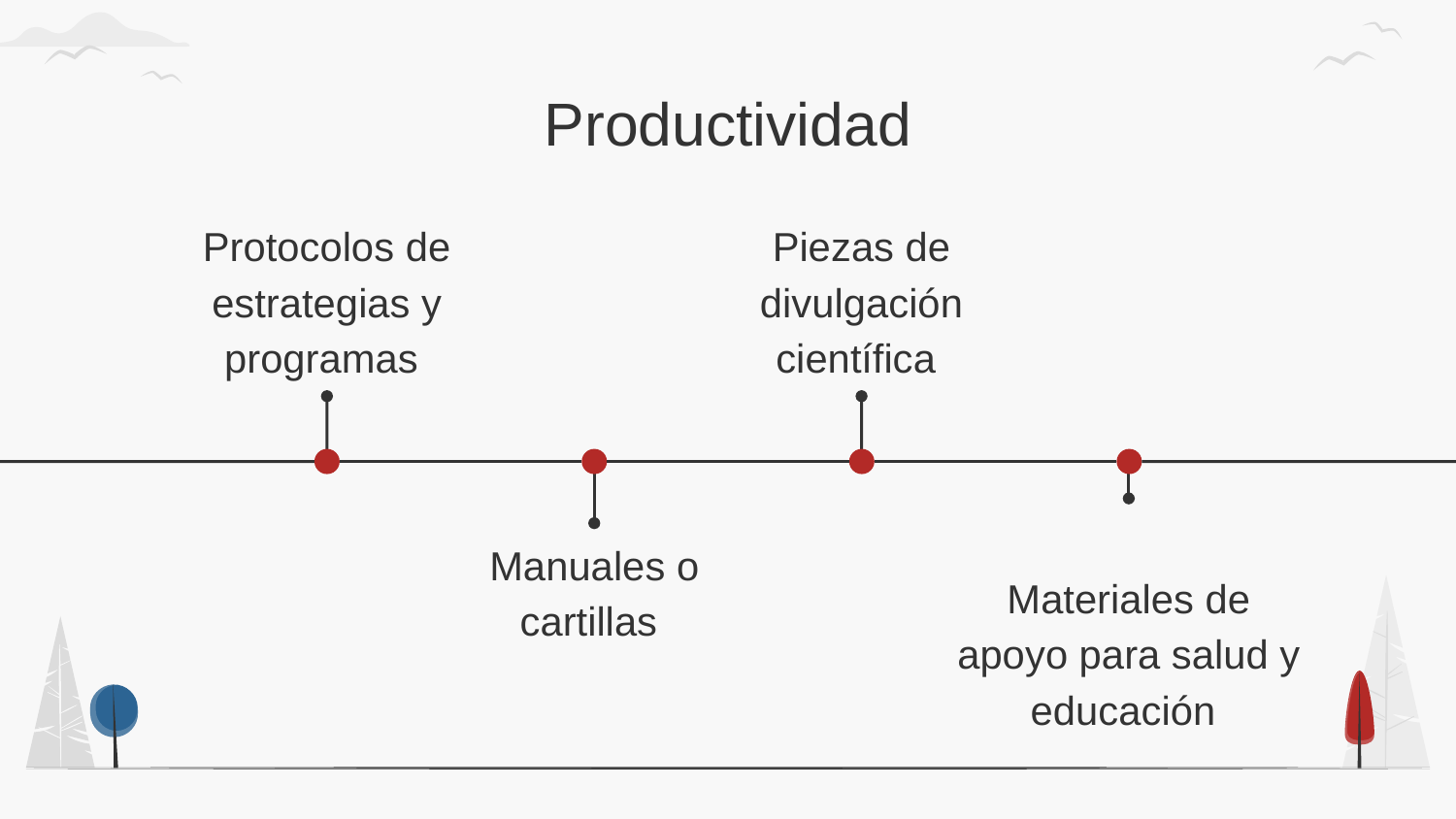

# Productividad
Protocolos de estrategias y programas
Piezas de divulgación científica

Manuales o cartillas

Materiales de apoyo para salud y educación